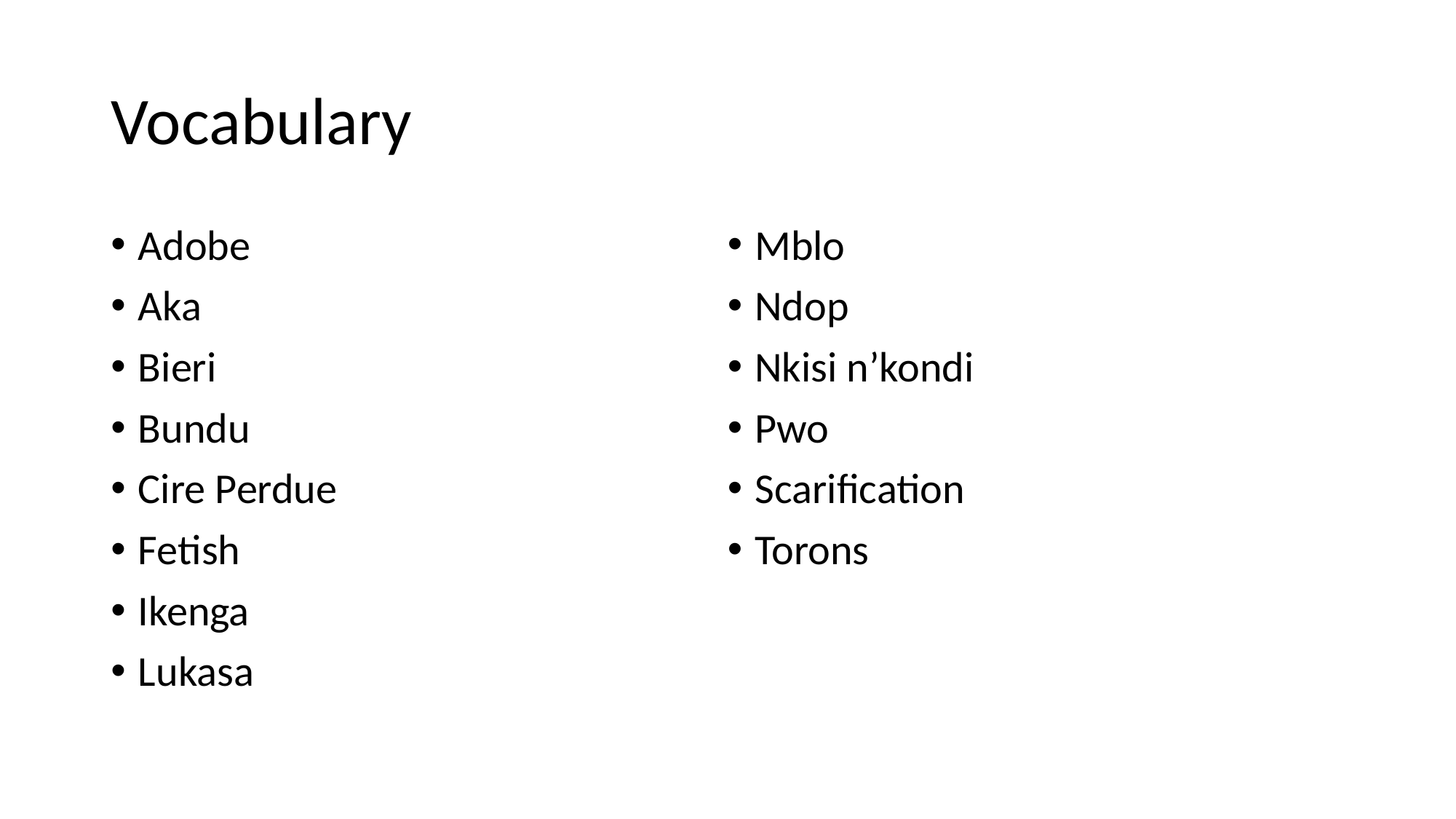

# Vocabulary
Adobe
Aka
Bieri
Bundu
Cire Perdue
Fetish
Ikenga
Lukasa
Mblo
Ndop
Nkisi n’kondi
Pwo
Scarification
Torons